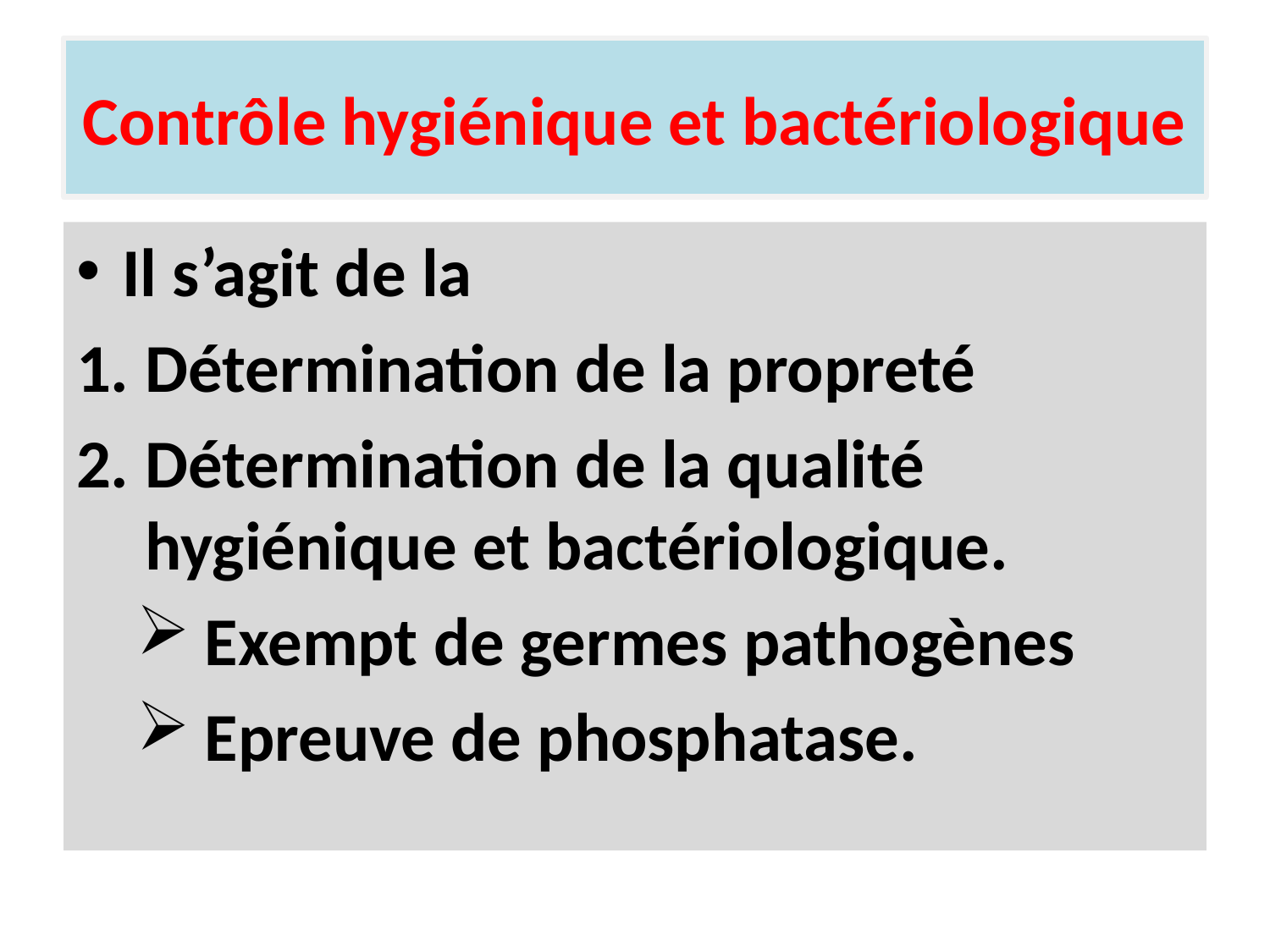

# Contrôle hygiénique et bactériologique
Il s’agit de la
Détermination de la propreté
Détermination de la qualité hygiénique et bactériologique.
 Exempt de germes pathogènes
 Epreuve de phosphatase.